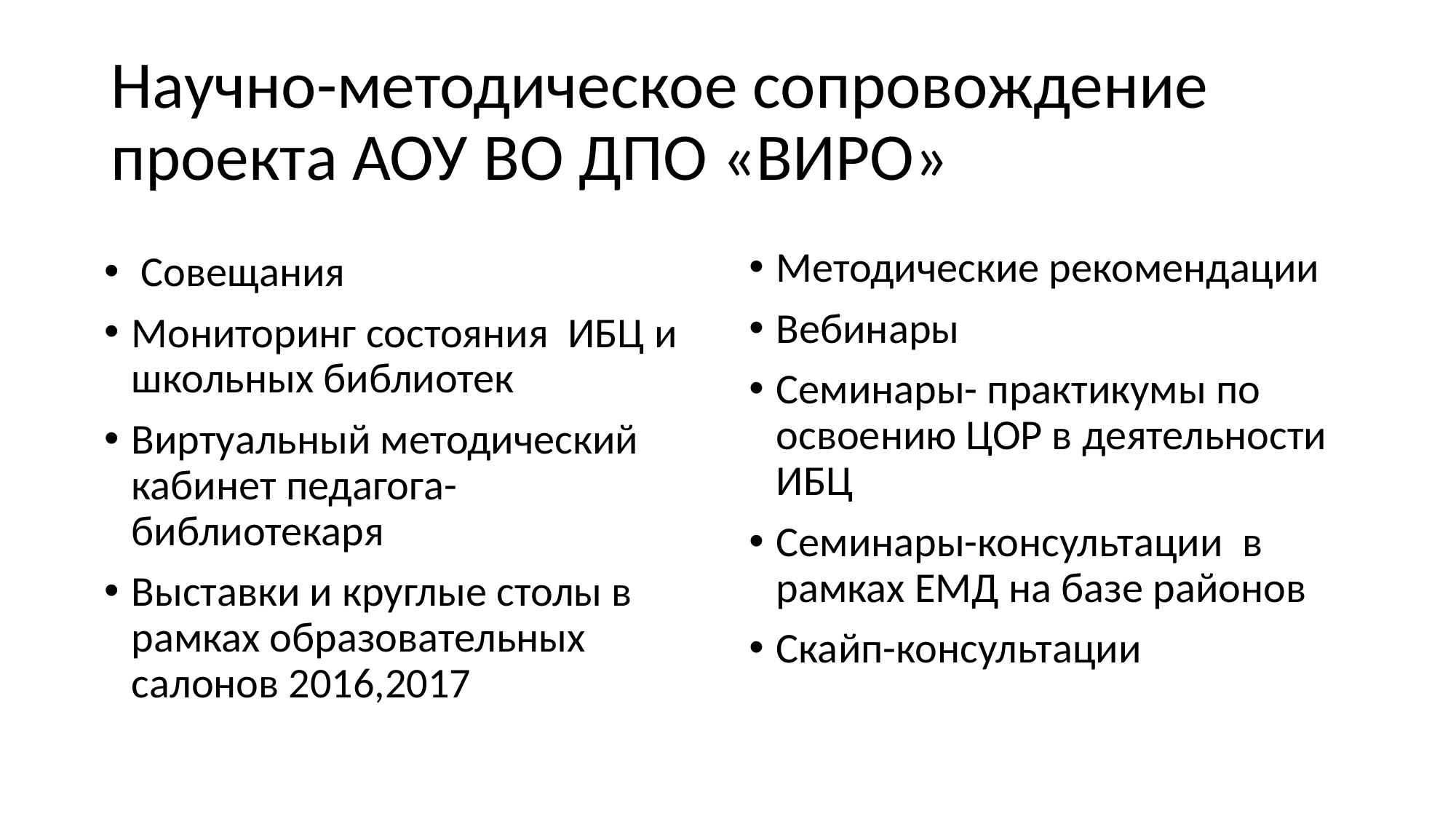

# Научно-методическое сопровождение проекта АОУ ВО ДПО «ВИРО»
Методические рекомендации
Вебинары
Семинары- практикумы по освоению ЦОР в деятельности ИБЦ
Семинары-консультации  в рамках ЕМД на базе районов
Скайп-консультации
 Совещания
Мониторинг состояния  ИБЦ и школьных библиотек
Виртуальный методический кабинет педагога-библиотекаря
Выставки и круглые столы в рамках образовательных салонов 2016,2017